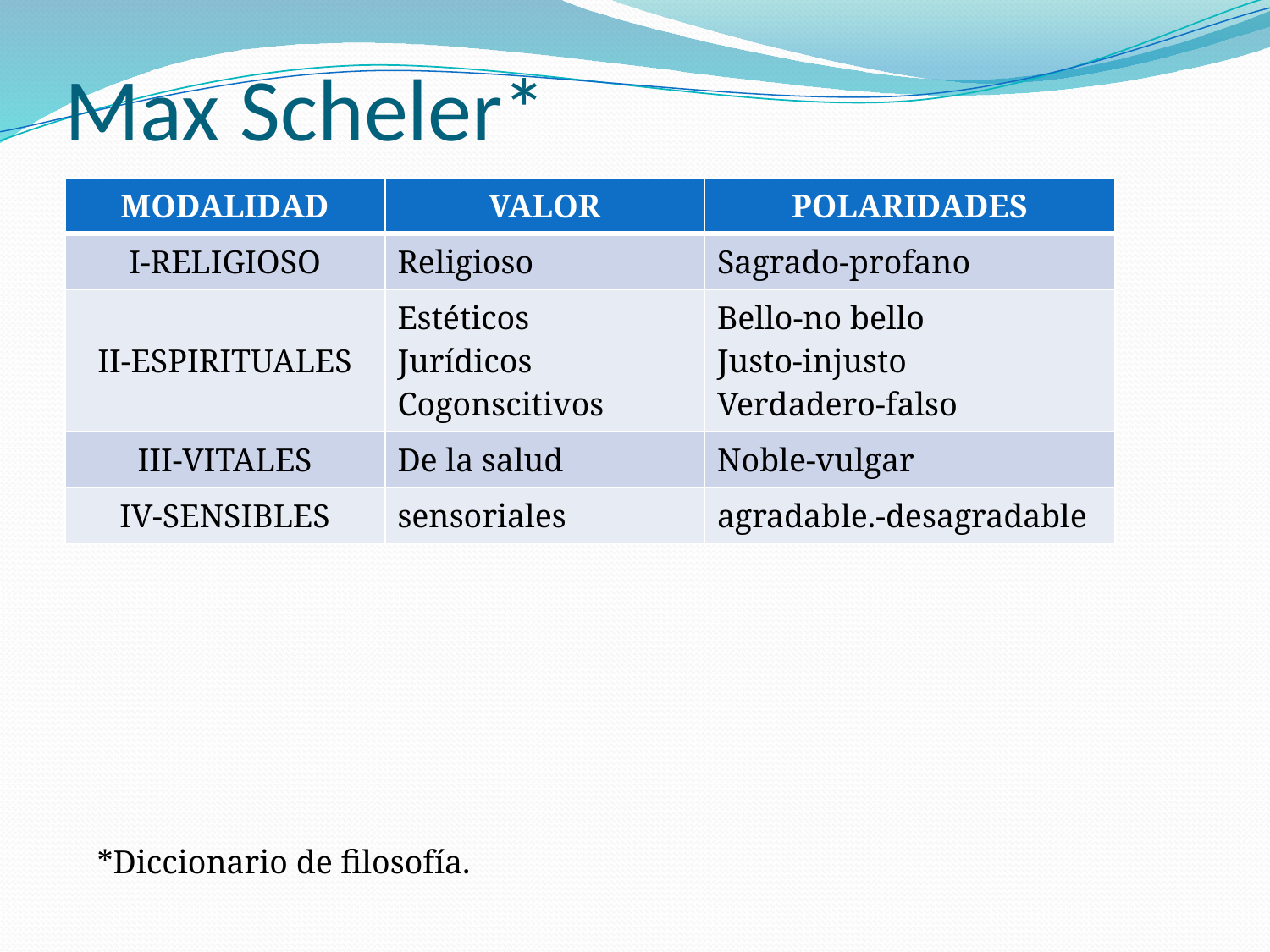

# Max Scheler*
| MODALIDAD | VALOR | POLARIDADES |
| --- | --- | --- |
| I-RELIGIOSO | Religioso | Sagrado-profano |
| II-ESPIRITUALES | Estéticos Jurídicos Cogonscitivos | Bello-no bello Justo-injusto Verdadero-falso |
| III-VITALES | De la salud | Noble-vulgar |
| IV-SENSIBLES | sensoriales | agradable.-desagradable |
*Diccionario de filosofía.